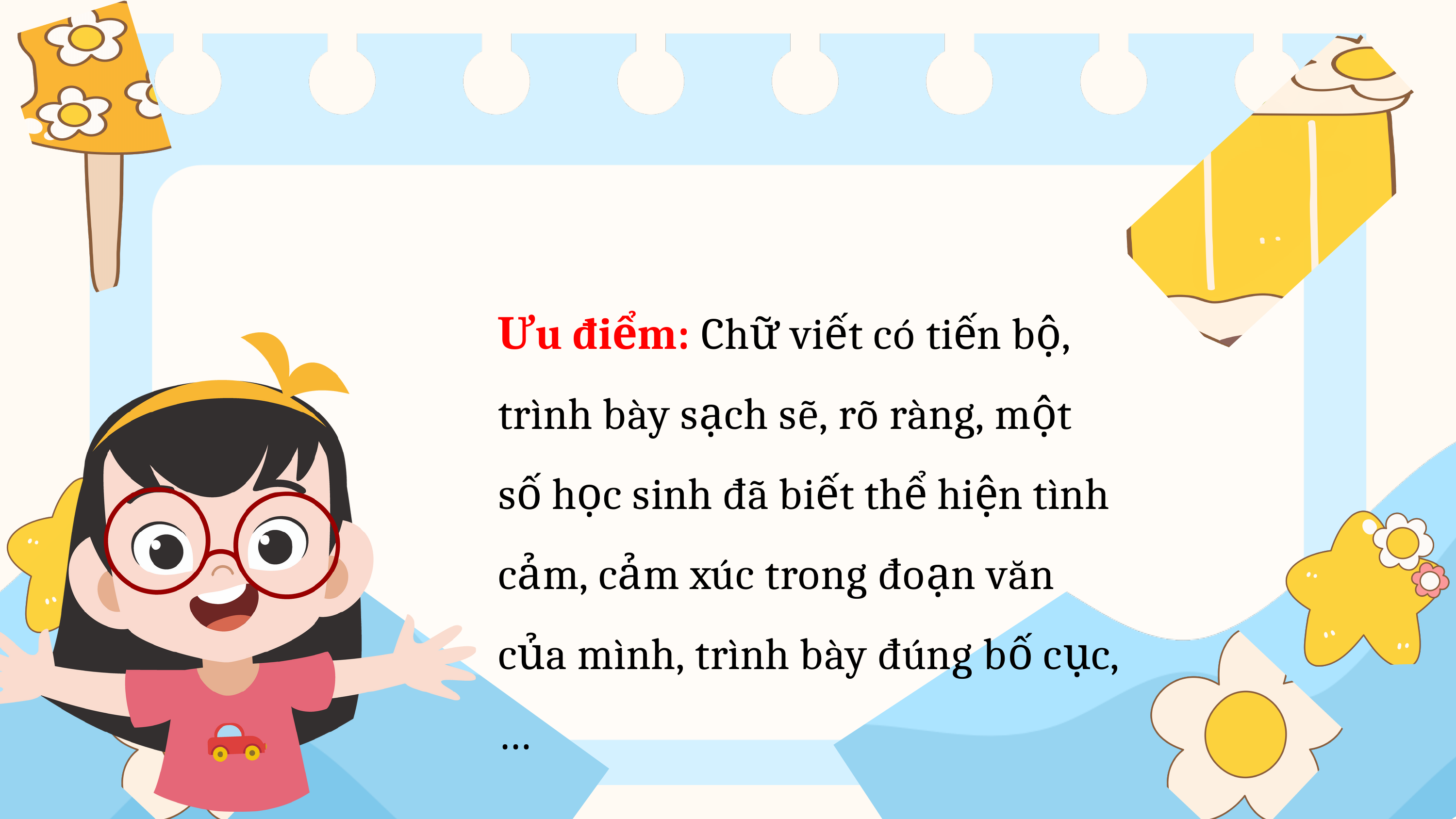

Ưu điểm: Chữ viết có tiến bộ, trình bày sạch sẽ, rõ ràng, một số học sinh đã biết thể hiện tình cảm, cảm xúc trong đoạn văn của mình, trình bày đúng bố cục, …